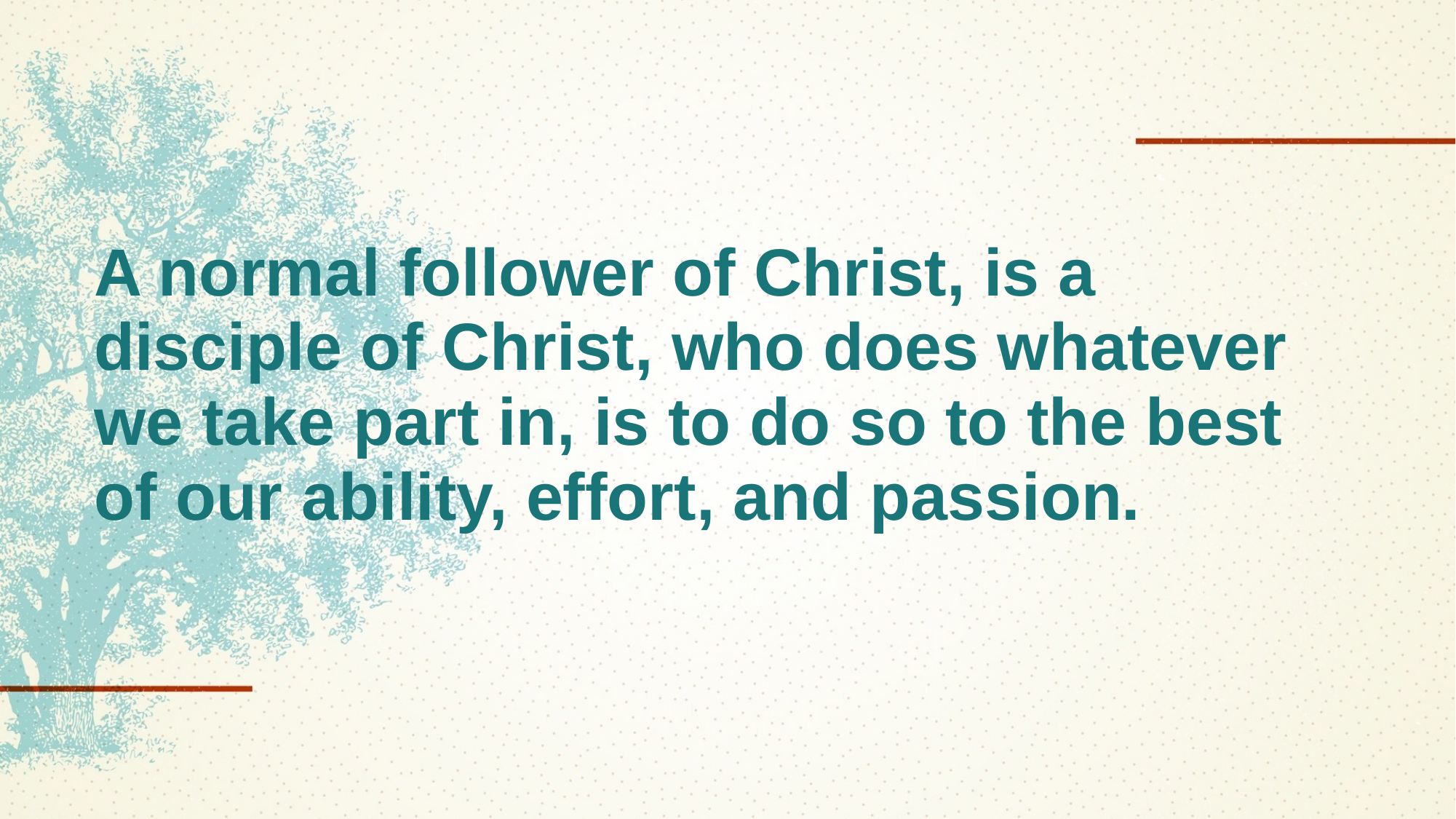

# A normal follower of Christ, is a disciple of Christ, who does whatever we take part in, is to do so to the best of our ability, effort, and passion.